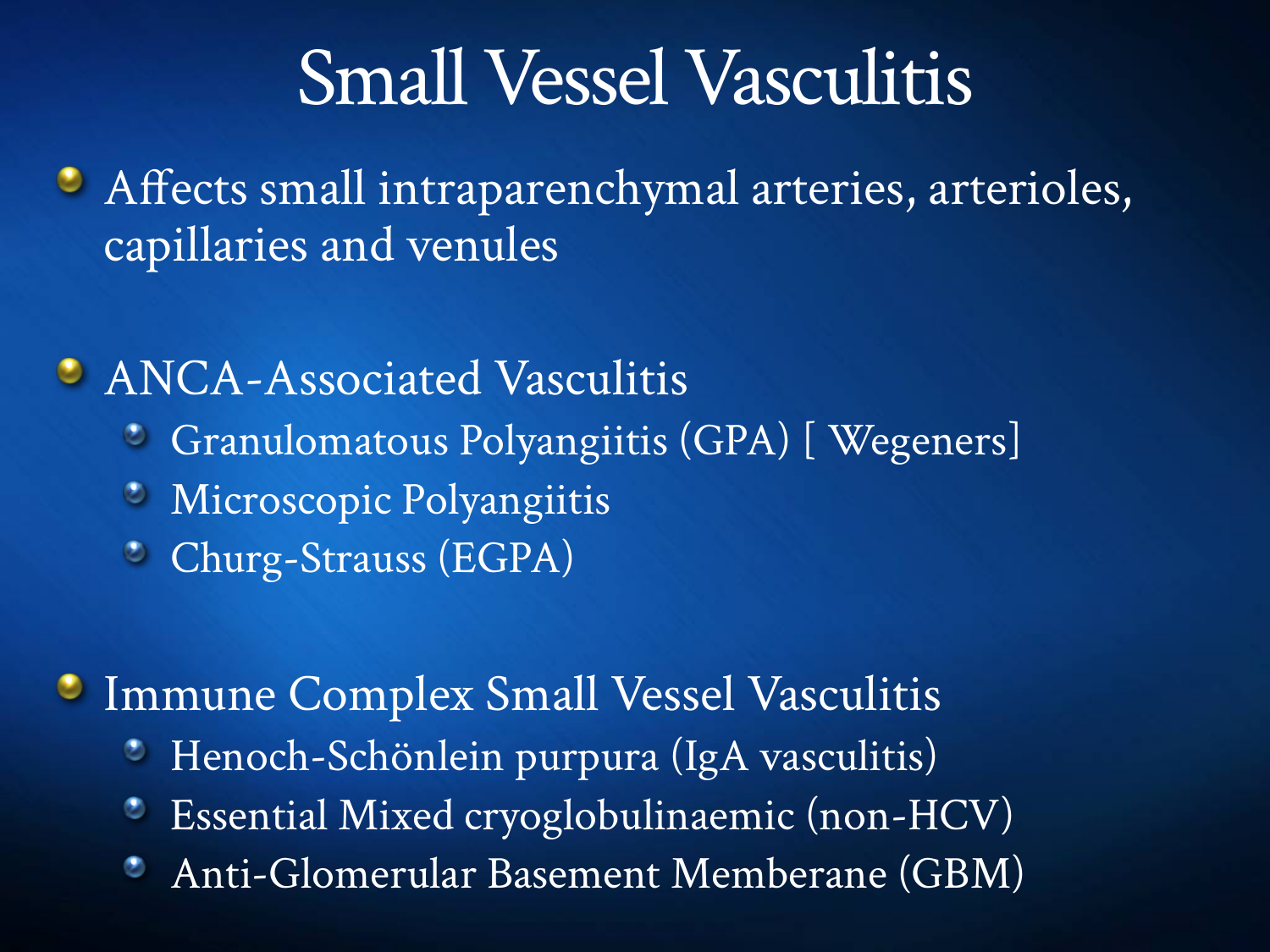

# Small Vessel Vasculitis
Affects small intraparenchymal arteries, arterioles, capillaries and venules

ANCA-Associated Vasculitis
Granulomatous Polyangiitis (GPA) [ Wegeners]
Microscopic Polyangiitis
Churg-Strauss (EGPA)

Immune Complex Small Vessel Vasculitis
Henoch-Schönlein purpura (IgA vasculitis)
Essential Mixed cryoglobulinaemic (non-HCV)
Anti-Glomerular Basement Memberane (GBM)